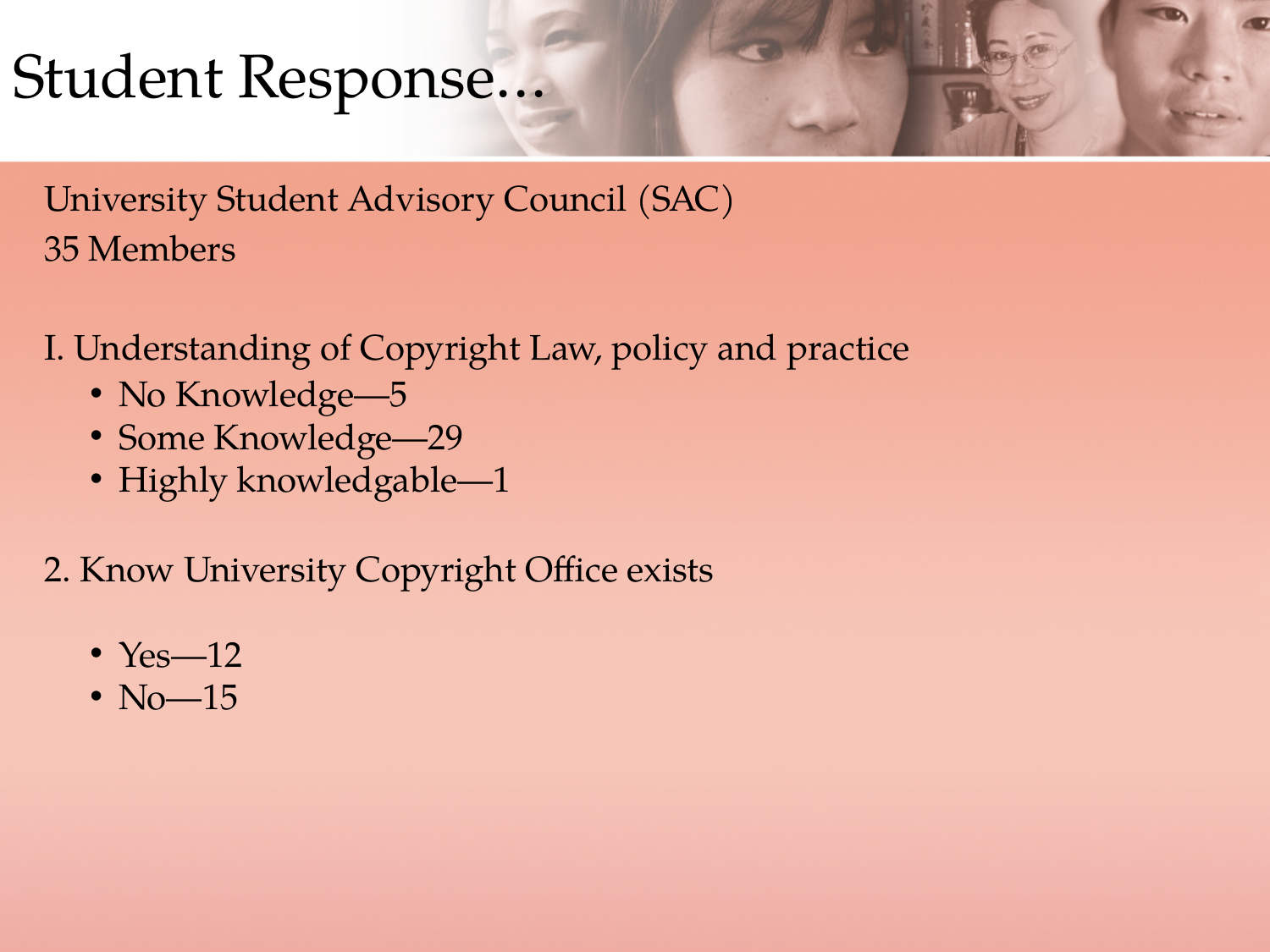

# Student Response…
University Student Advisory Council (SAC)
35 Members

I. Understanding of Copyright Law, policy and practice
No Knowledge—5
Some Knowledge—29
Highly knowledgable—1

2. Know University Copyright Office exists

Yes—12
No—15